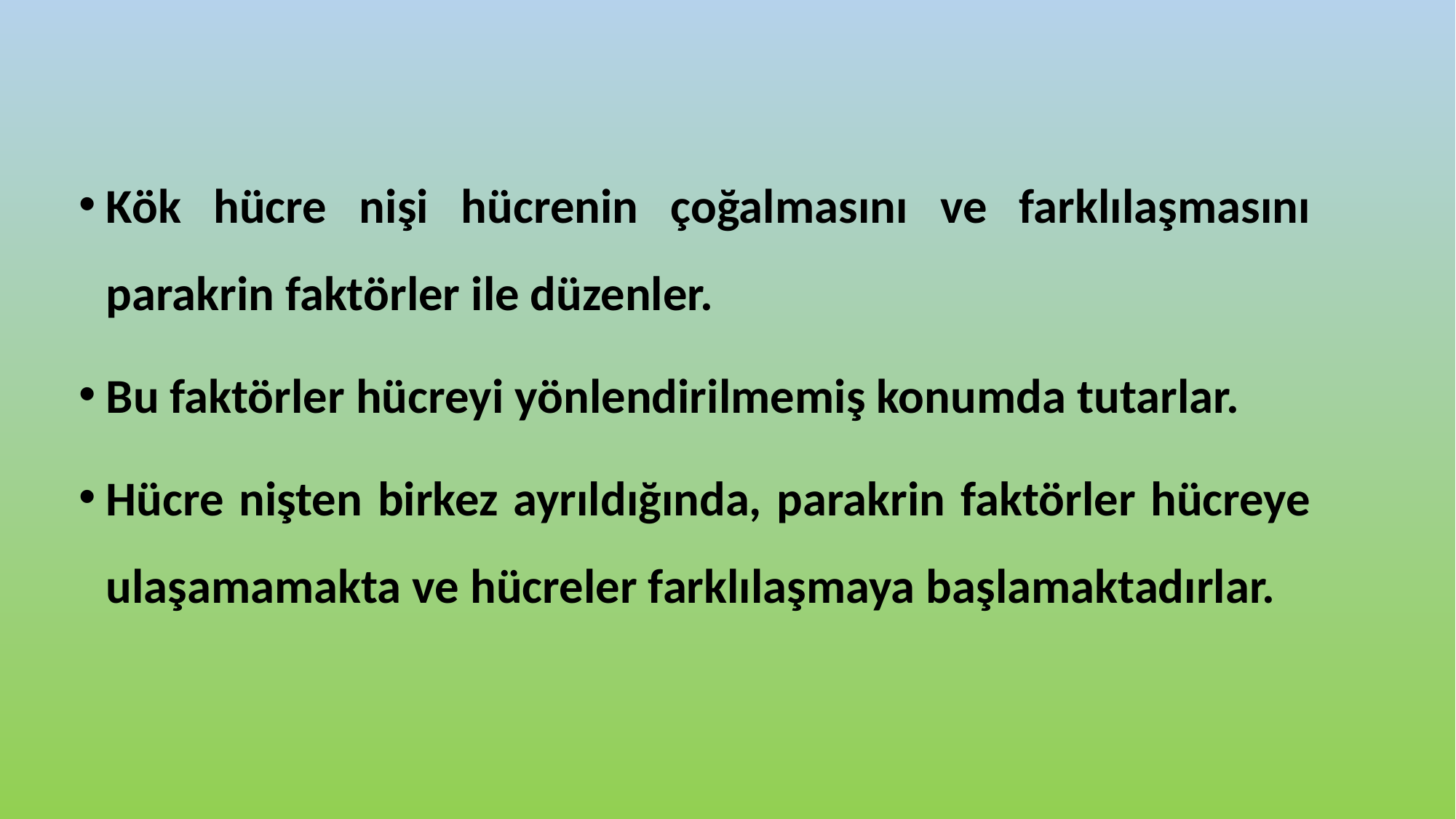

Kök hücre nişi hücrenin çoğalmasını ve farklılaşmasını parakrin faktörler ile düzenler.
Bu faktörler hücreyi yönlendirilmemiş konumda tutarlar.
Hücre nişten birkez ayrıldığında, parakrin faktörler hücreye ulaşamamakta ve hücreler farklılaşmaya başlamaktadırlar.